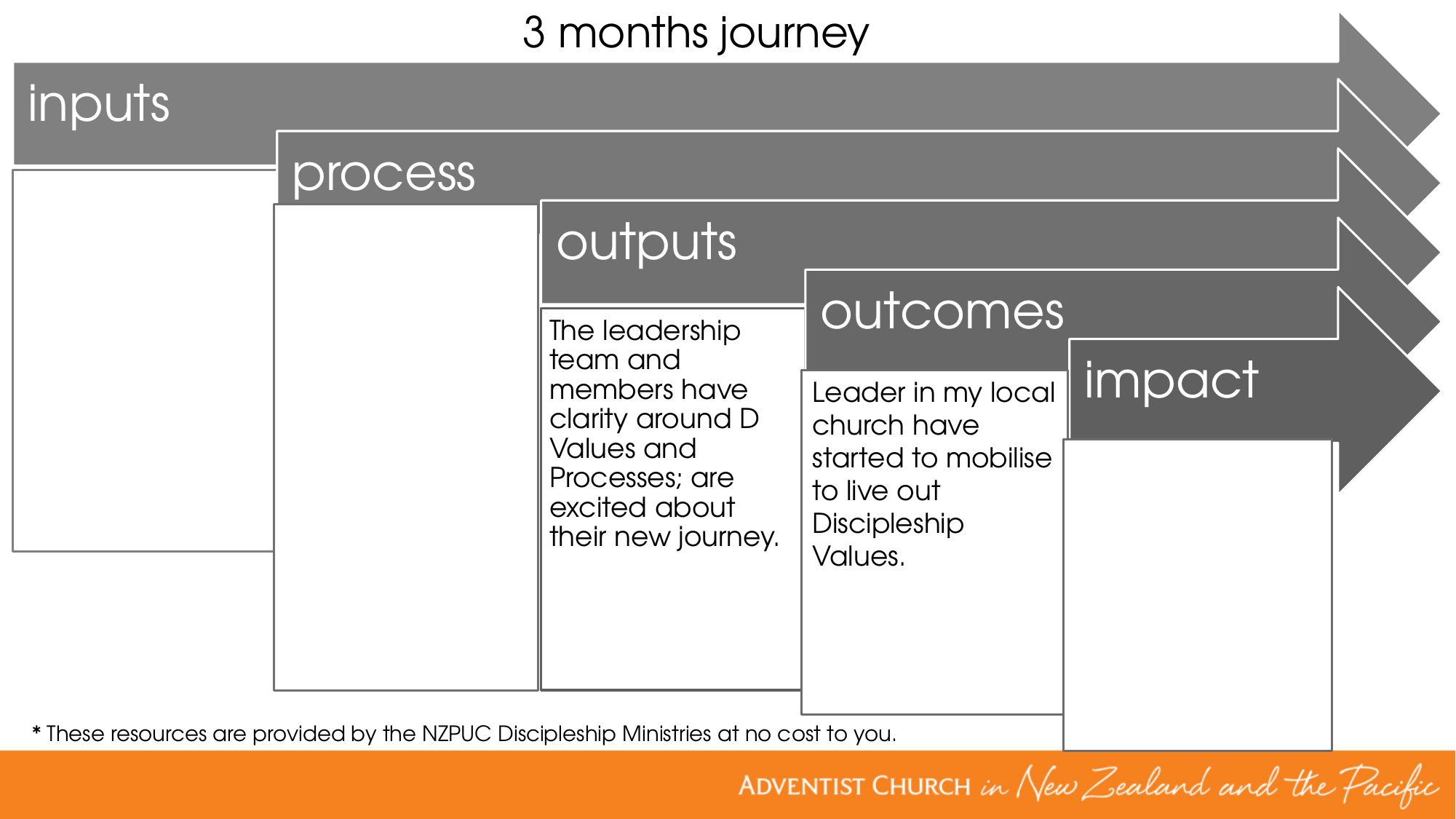

3 months journey
inputs
Sermons*

Journey with Jesus*
	Following Jesus Book
	Self review bookmark

Leaders Training Material*

process
Pastor to identify key leaders

Monthly leaders meetings

Journey with Jesus Campaign
	Gospel Sermons
	Blogs
	Additional Reading

Start of 1 Life Group
	Following Jesus 	Method

outputs
The leadership team and members have clarity around D Values and Processes; are excited about their new journey.
outcomes
impact
Leader in my local church have started to mobilise to live out Discipleship Values.

* These resources are provided by the NZPUC Discipleship Ministries at no cost to you.